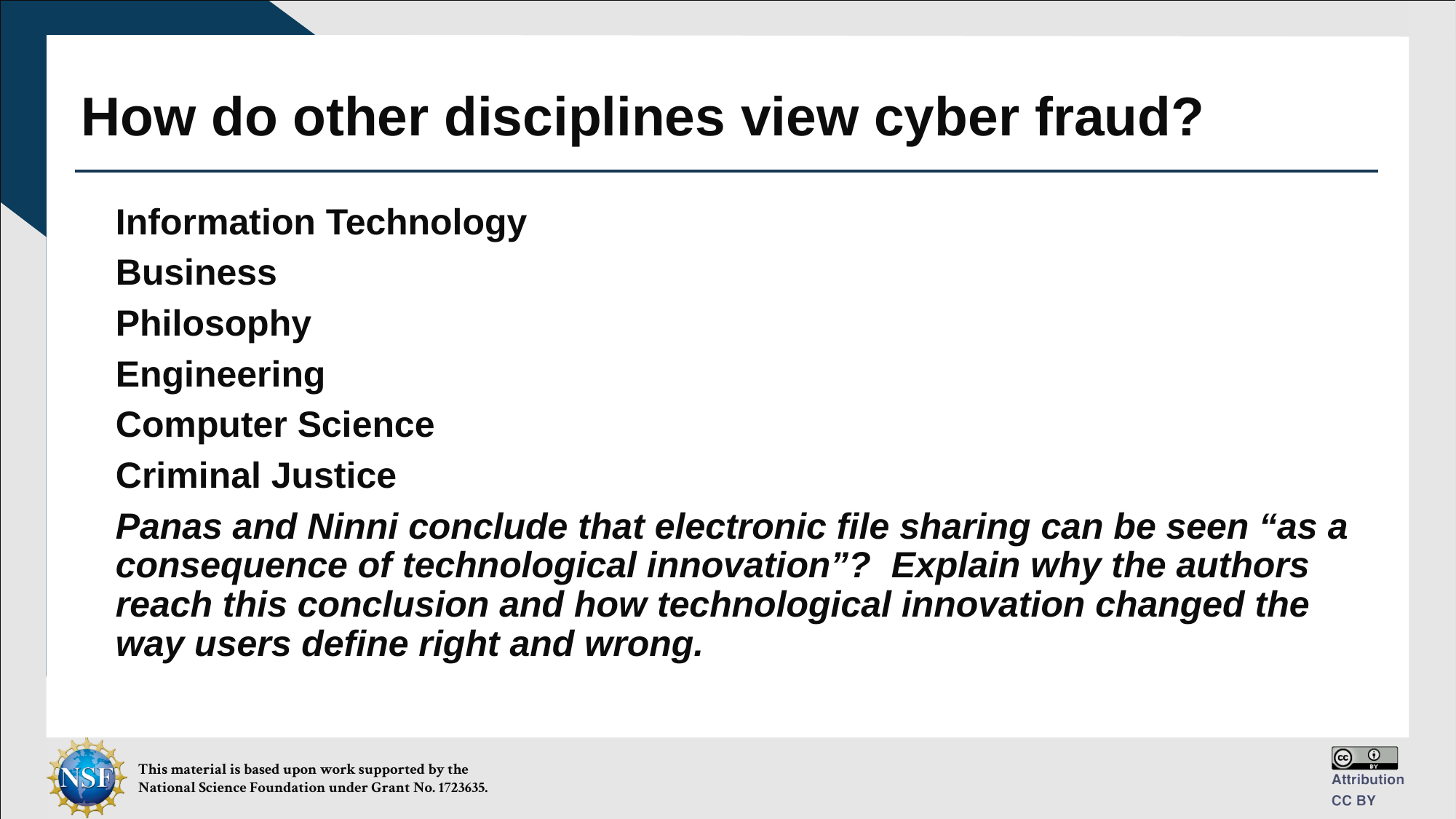

# How do other disciplines view cyber fraud?
Information Technology
Business
Philosophy
Engineering
Computer Science
Criminal Justice
Panas and Ninni conclude that electronic file sharing can be seen “as a consequence of technological innovation”?  Explain why the authors reach this conclusion and how technological innovation changed the way users define right and wrong.